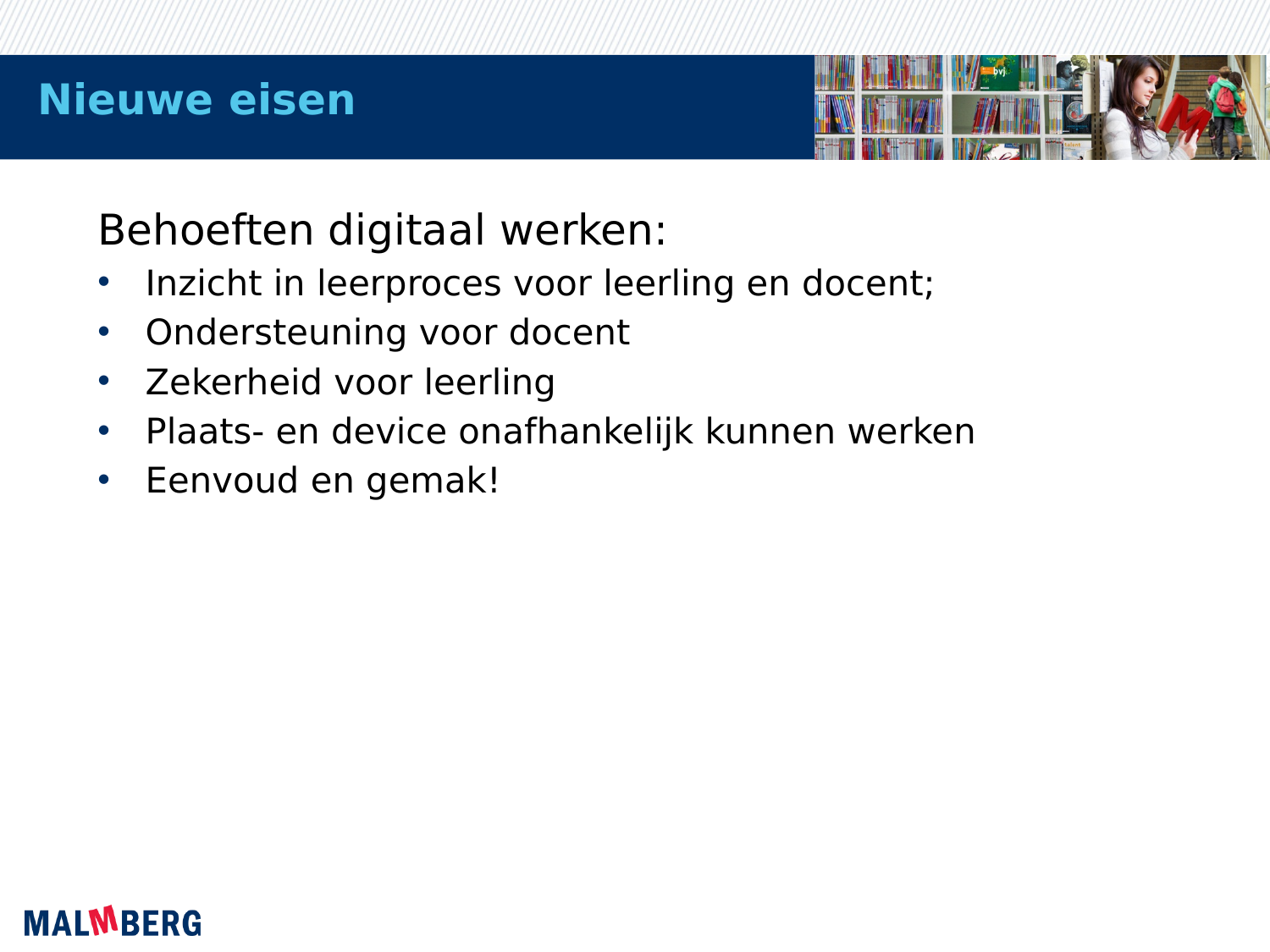

# Nieuwe eisen
Behoeften digitaal werken:
Inzicht in leerproces voor leerling en docent;
Ondersteuning voor docent
Zekerheid voor leerling
Plaats- en device onafhankelijk kunnen werken
Eenvoud en gemak!